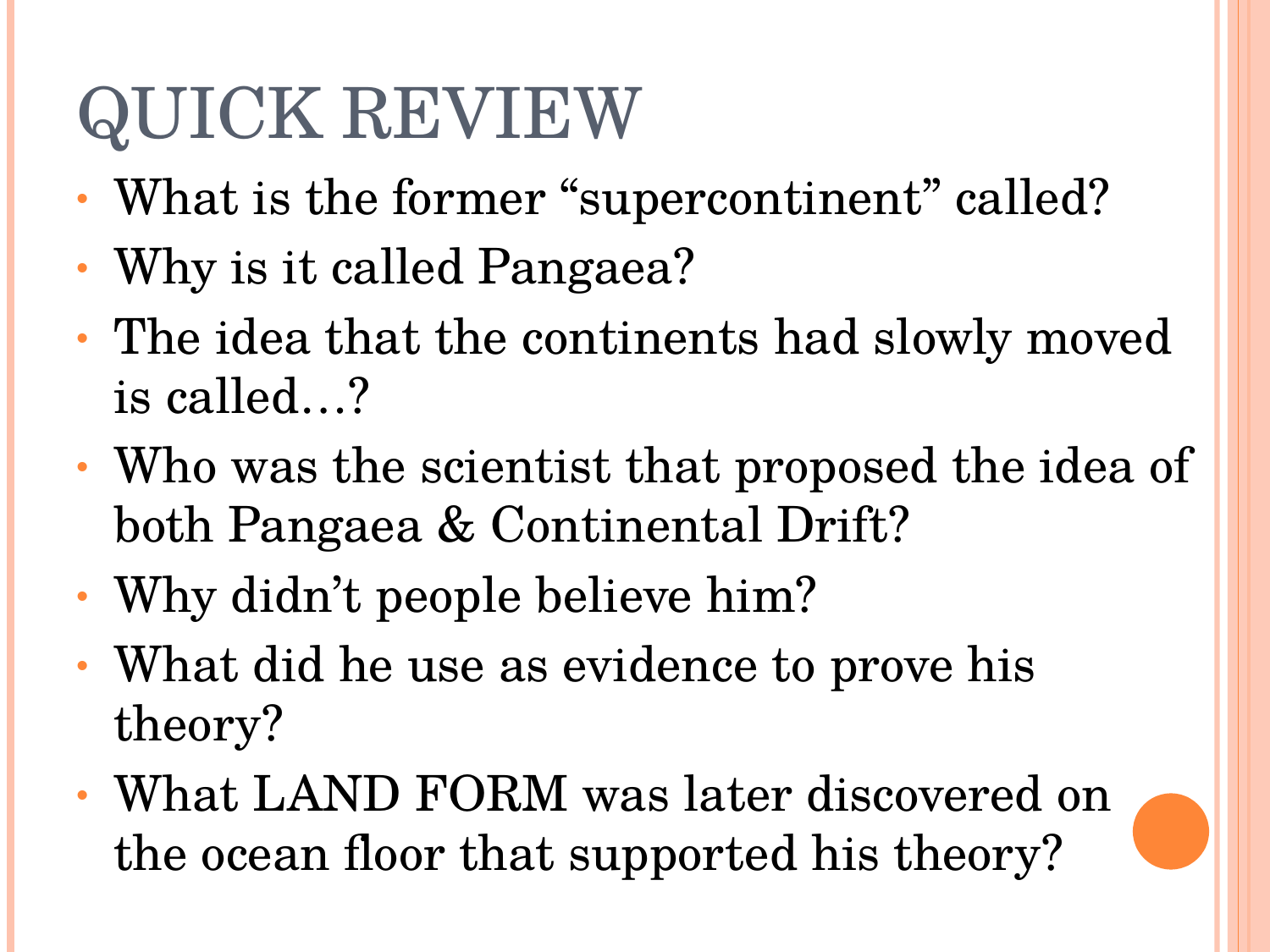

# QUICK REVIEW
What is the former “supercontinent” called?
Why is it called Pangaea?
The idea that the continents had slowly moved is called…?
Who was the scientist that proposed the idea of both Pangaea & Continental Drift?
Why didn’t people believe him?
What did he use as evidence to prove his theory?
What LAND FORM was later discovered on the ocean floor that supported his theory?